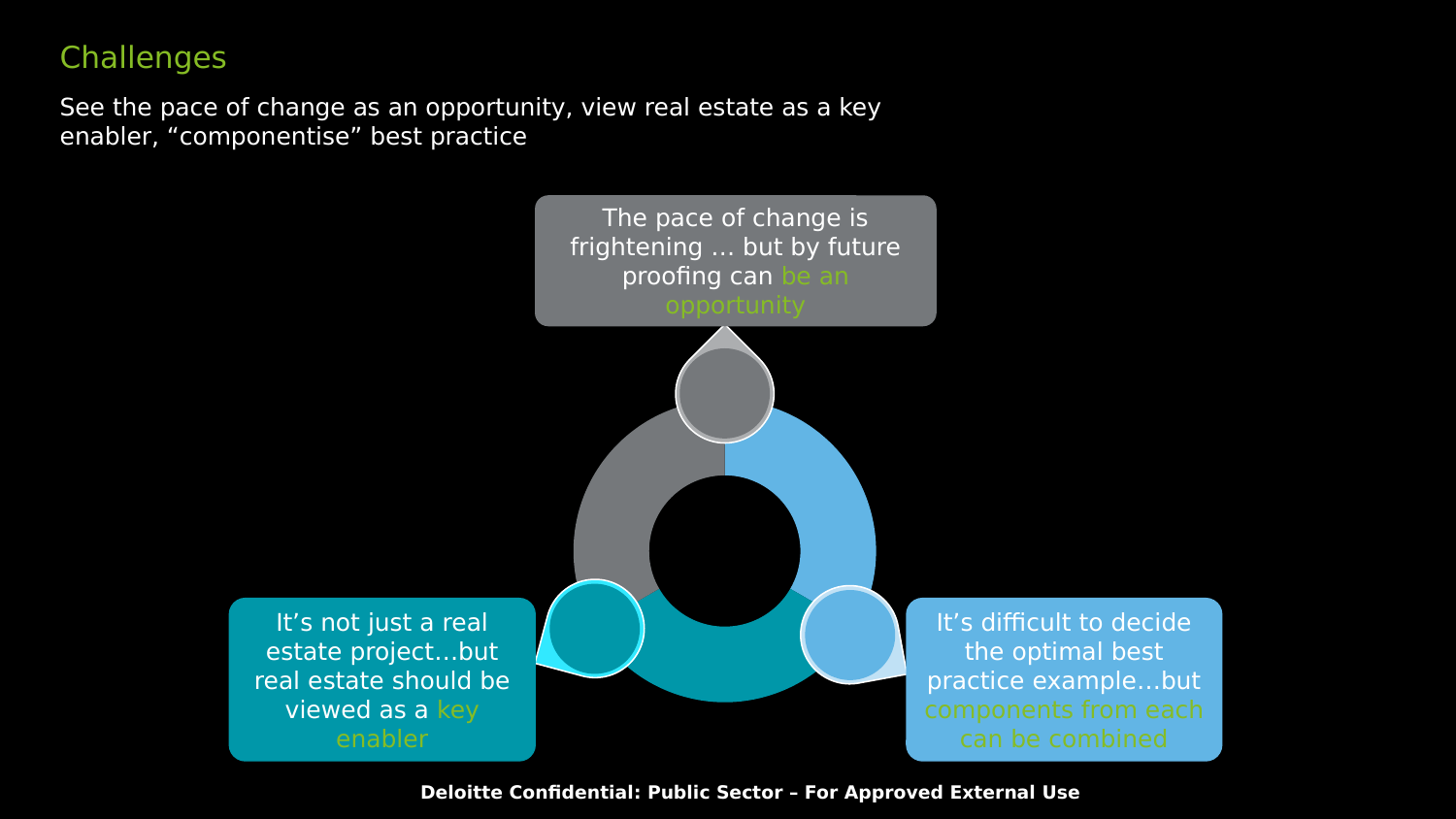

# Challenges
See the pace of change as an opportunity, view real estate as a key enabler, “componentise” best practice
The pace of change is frightening … but by future proofing can be an opportunity

### Chart

| Category | Sales |
|---|---|
| 1st Qtr | 0.3 |
| 2nd Qtr | 0.3 |
| 3rd Qtr | 0.3 |

It’s not just a real estate project…but real estate should be viewed as a key enabler
It’s difficult to decide the optimal best practice example…but components from each can be combined
Deloitte Confidential: Public Sector – For Approved External Use